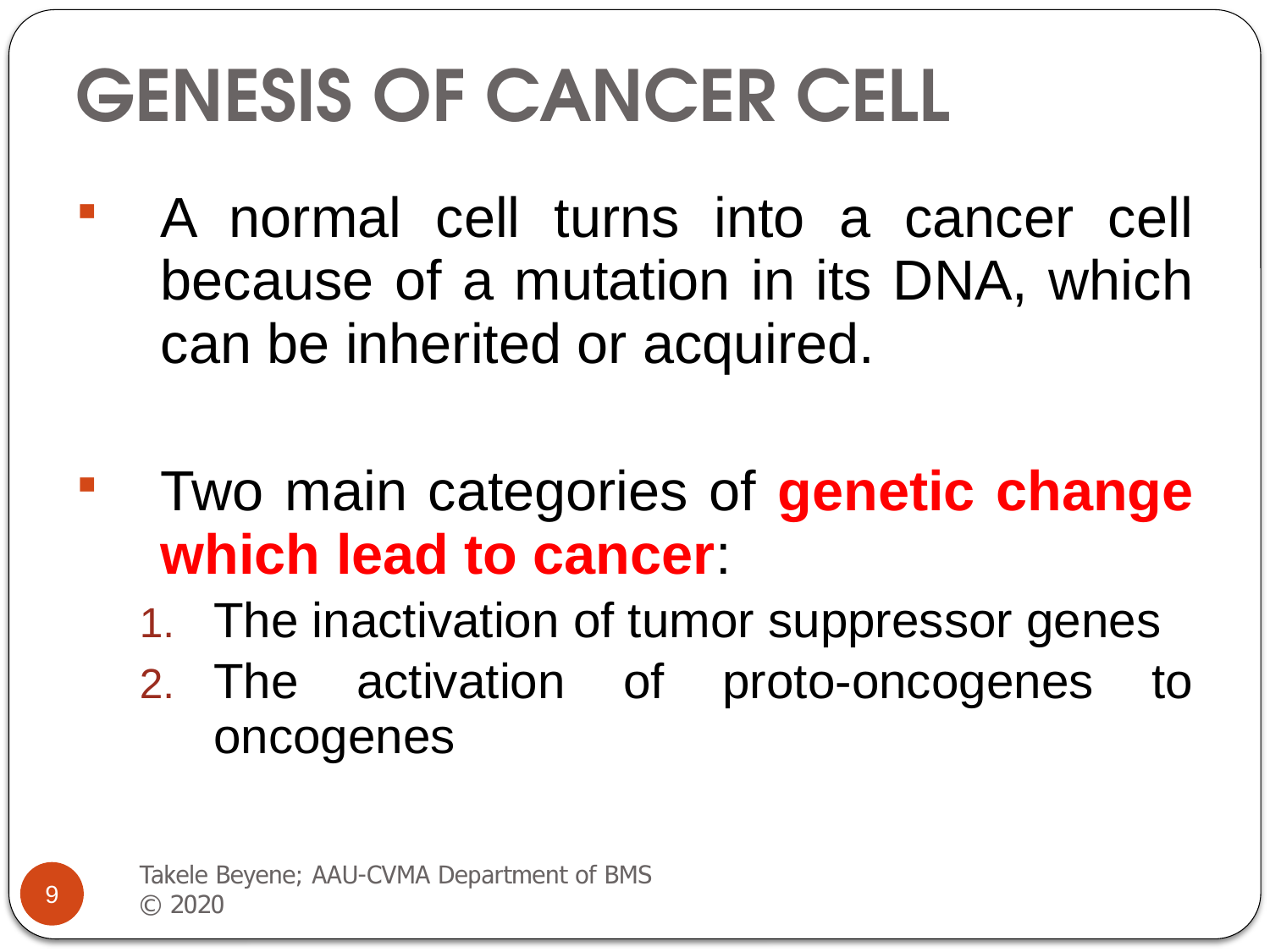

# GENESIS OF CANCER CELL
A normal cell turns into a cancer cell because of a mutation in its DNA, which can be inherited or acquired.

Two main categories of genetic change which lead to cancer:
The inactivation of tumor suppressor genes
The activation of proto-oncogenes to oncogenes
Takele Beyene; AAU-CVMA Department of BMS © 2020
9